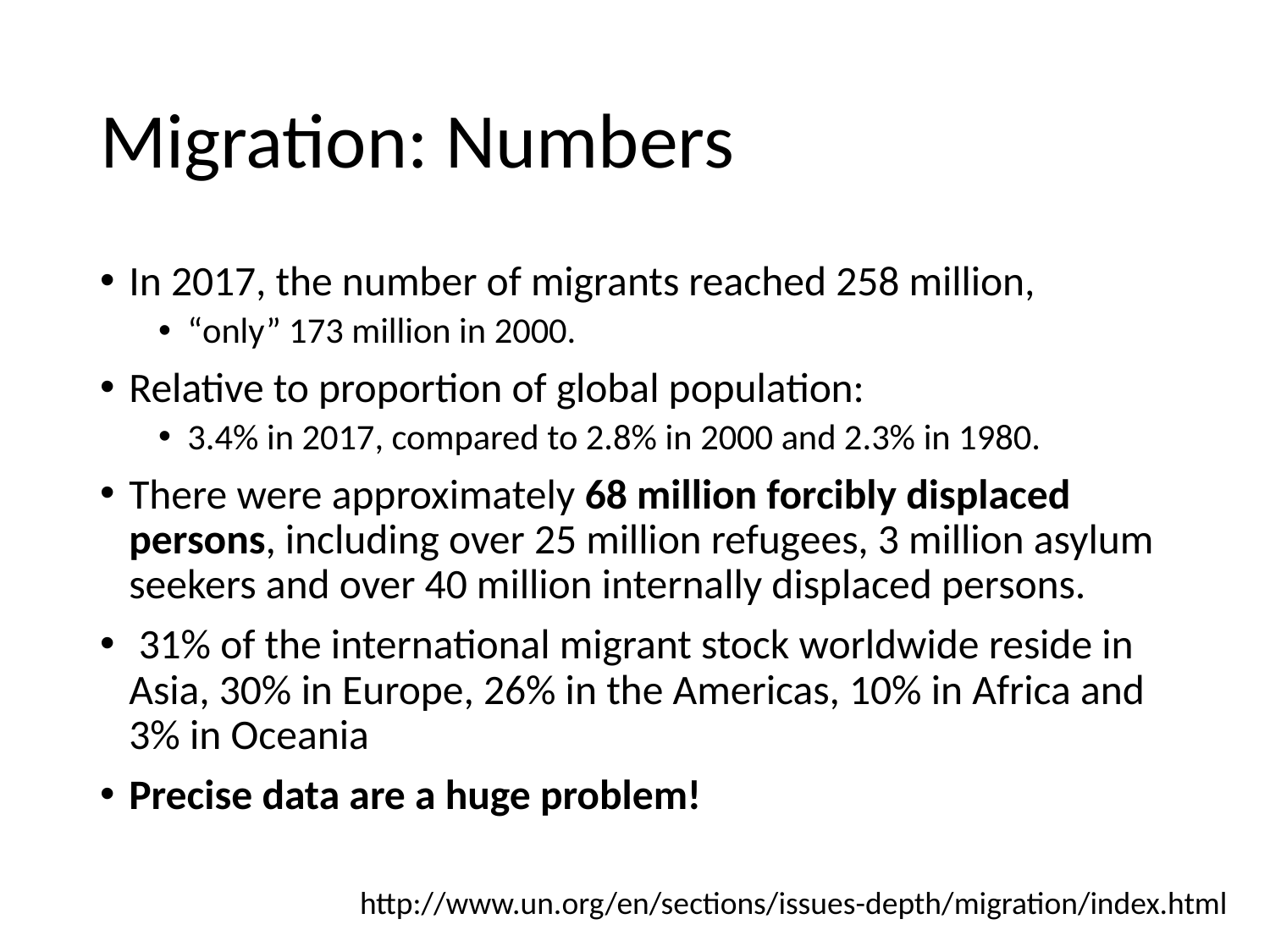

# Migration: Numbers
In 2017, the number of migrants reached 258 million,
“only” 173 million in 2000.
Relative to proportion of global population:
3.4% in 2017, compared to 2.8% in 2000 and 2.3% in 1980.
There were approximately 68 million forcibly displaced persons, including over 25 million refugees, 3 million asylum seekers and over 40 million internally displaced persons.
 31% of the international migrant stock worldwide reside in Asia, 30% in Europe, 26% in the Americas, 10% in Africa and 3% in Oceania
Precise data are a huge problem!
http://www.un.org/en/sections/issues-depth/migration/index.html